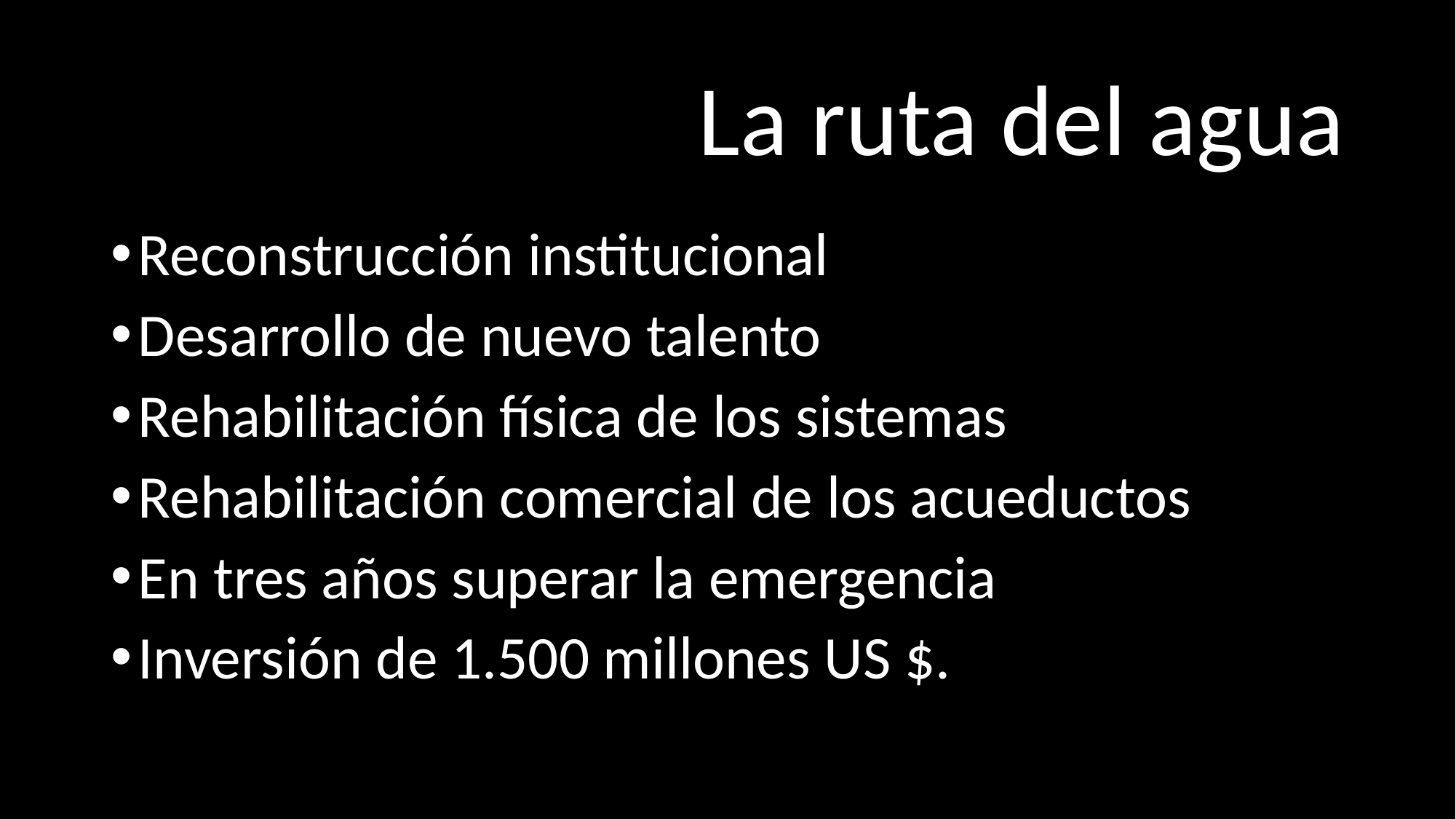

# La ruta del agua
Reconstrucción institucional
Desarrollo de nuevo talento
Rehabilitación física de los sistemas
Rehabilitación comercial de los acueductos
En tres años superar la emergencia
Inversión de 1.500 millones US $.